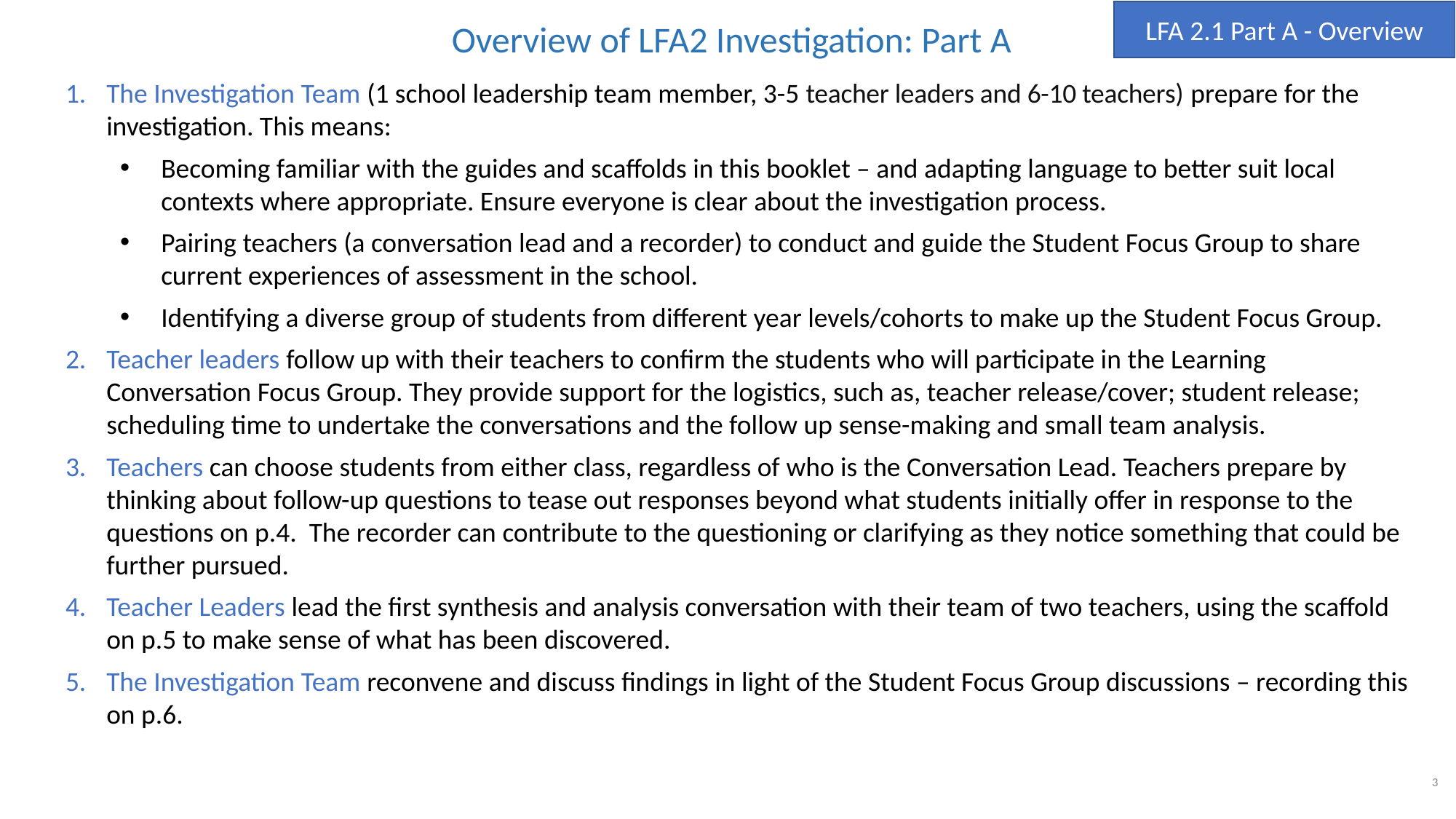

LFA 2.1 Part A - Overview
Overview of LFA2 Investigation: Part A
The Investigation Team (1 school leadership team member, 3-5 teacher leaders and 6-10 teachers) prepare for the investigation. This means:
Becoming familiar with the guides and scaffolds in this booklet – and adapting language to better suit local contexts where appropriate. Ensure everyone is clear about the investigation process.
Pairing teachers (a conversation lead and a recorder) to conduct and guide the Student Focus Group to share current experiences of assessment in the school.
Identifying a diverse group of students from different year levels/cohorts to make up the Student Focus Group.
Teacher leaders follow up with their teachers to confirm the students who will participate in the Learning Conversation Focus Group. They provide support for the logistics, such as, teacher release/cover; student release; scheduling time to undertake the conversations and the follow up sense-making and small team analysis.
Teachers can choose students from either class, regardless of who is the Conversation Lead. Teachers prepare by thinking about follow-up questions to tease out responses beyond what students initially offer in response to the questions on p.4.  The recorder can contribute to the questioning or clarifying as they notice something that could be further pursued.
Teacher Leaders lead the first synthesis and analysis conversation with their team of two teachers, using the scaffold on p.5 to make sense of what has been discovered.
The Investigation Team reconvene and discuss findings in light of the Student Focus Group discussions – recording this on p.6.

3